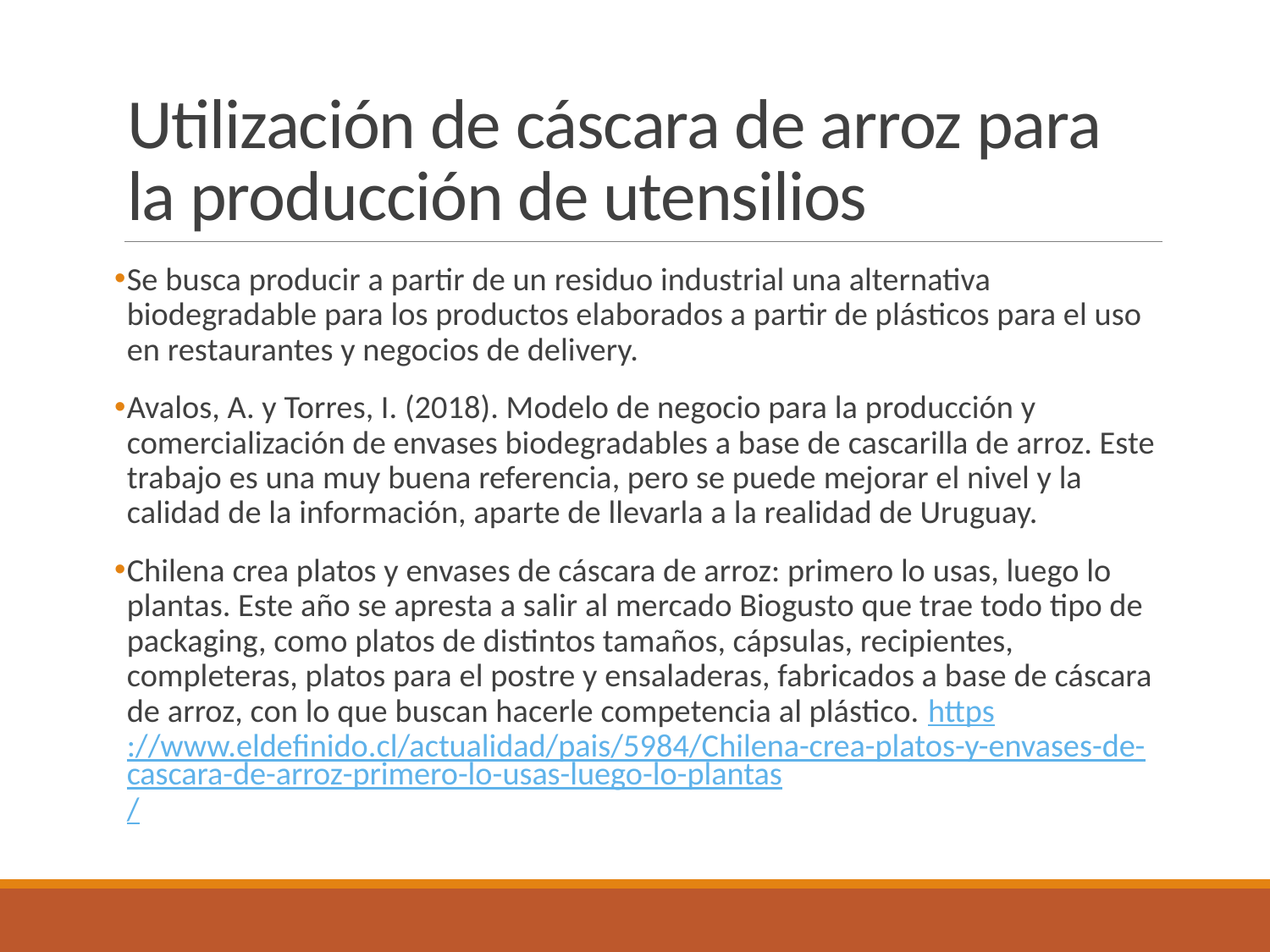

# Utilización de cáscara de arroz para la producción de utensilios
Se busca producir a partir de un residuo industrial una alternativa biodegradable para los productos elaborados a partir de plásticos para el uso en restaurantes y negocios de delivery.
Avalos, A. y Torres, I. (2018). Modelo de negocio para la producción y comercialización de envases biodegradables a base de cascarilla de arroz. Este trabajo es una muy buena referencia, pero se puede mejorar el nivel y la calidad de la información, aparte de llevarla a la realidad de Uruguay.
Chilena crea platos y envases de cáscara de arroz: primero lo usas, luego lo plantas. Este año se apresta a salir al mercado Biogusto que trae todo tipo de packaging, como platos de distintos tamaños, cápsulas, recipientes, completeras, platos para el postre y ensaladeras, fabricados a base de cáscara de arroz, con lo que buscan hacerle competencia al plástico. https://www.eldefinido.cl/actualidad/pais/5984/Chilena-crea-platos-y-envases-de-cascara-de-arroz-primero-lo-usas-luego-lo-plantas/